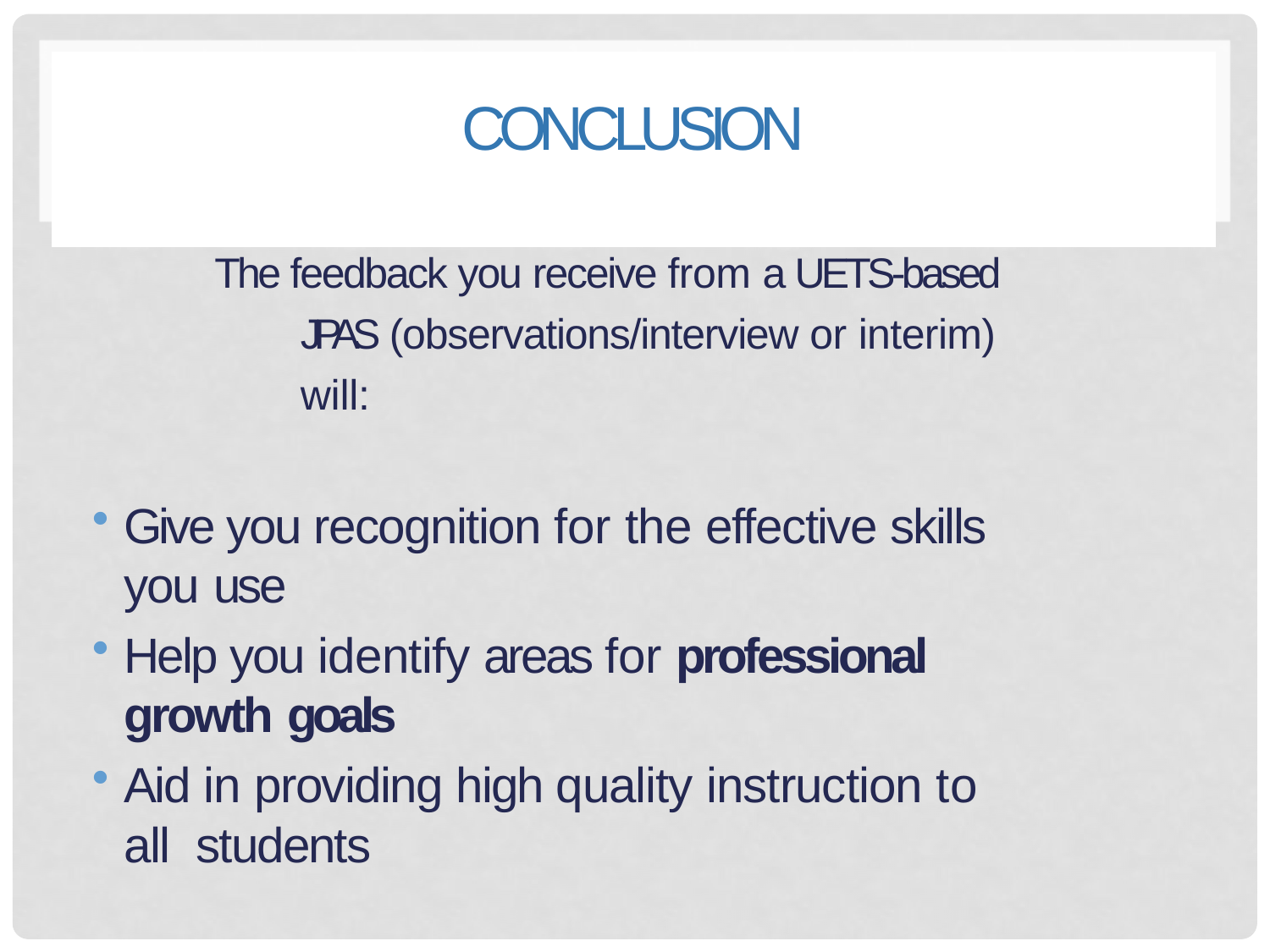

# CONCLUSION
The feedback you receive from a UETS-based JPAS  (observations/interview or interim) will:

Give you recognition for the effective skills you use
Help you identify areas for professional growth goals
Aid in providing high quality instruction to all  students